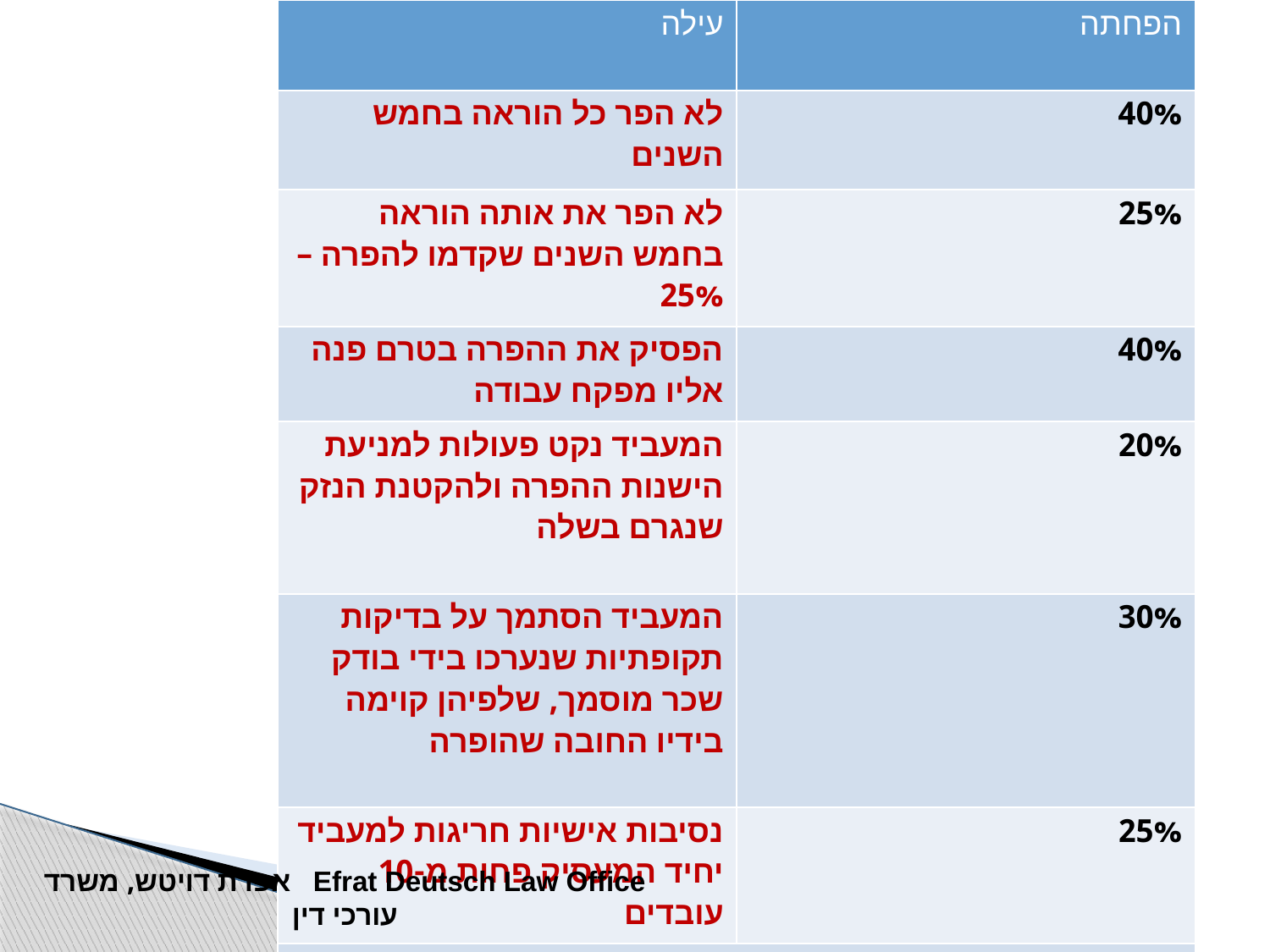

| עילה | הפחתה |
| --- | --- |
| לא הפר כל הוראה בחמש השנים | 40% |
| לא הפר את אותה הוראה בחמש השנים שקדמו להפרה – 25% | 25% |
| הפסיק את ההפרה בטרם פנה אליו מפקח עבודה | 40% |
| המעביד נקט פעולות למניעת הישנות ההפרה ולהקטנת הנזק שנגרם בשלה | 20% |
| המעביד הסתמך על בדיקות תקופתיות שנערכו בידי בודק שכר מוסמך, שלפיהן קוימה בידיו החובה שהופרה | 30% |
| נסיבות אישיות חריגות למעביד יחיד המעסיק פחות מ-10 עובדים | 25% |
| מצטבר עד 50% |  |
Efrat Deutsch Law Office   אפרת דויטש, משרד עורכי דין